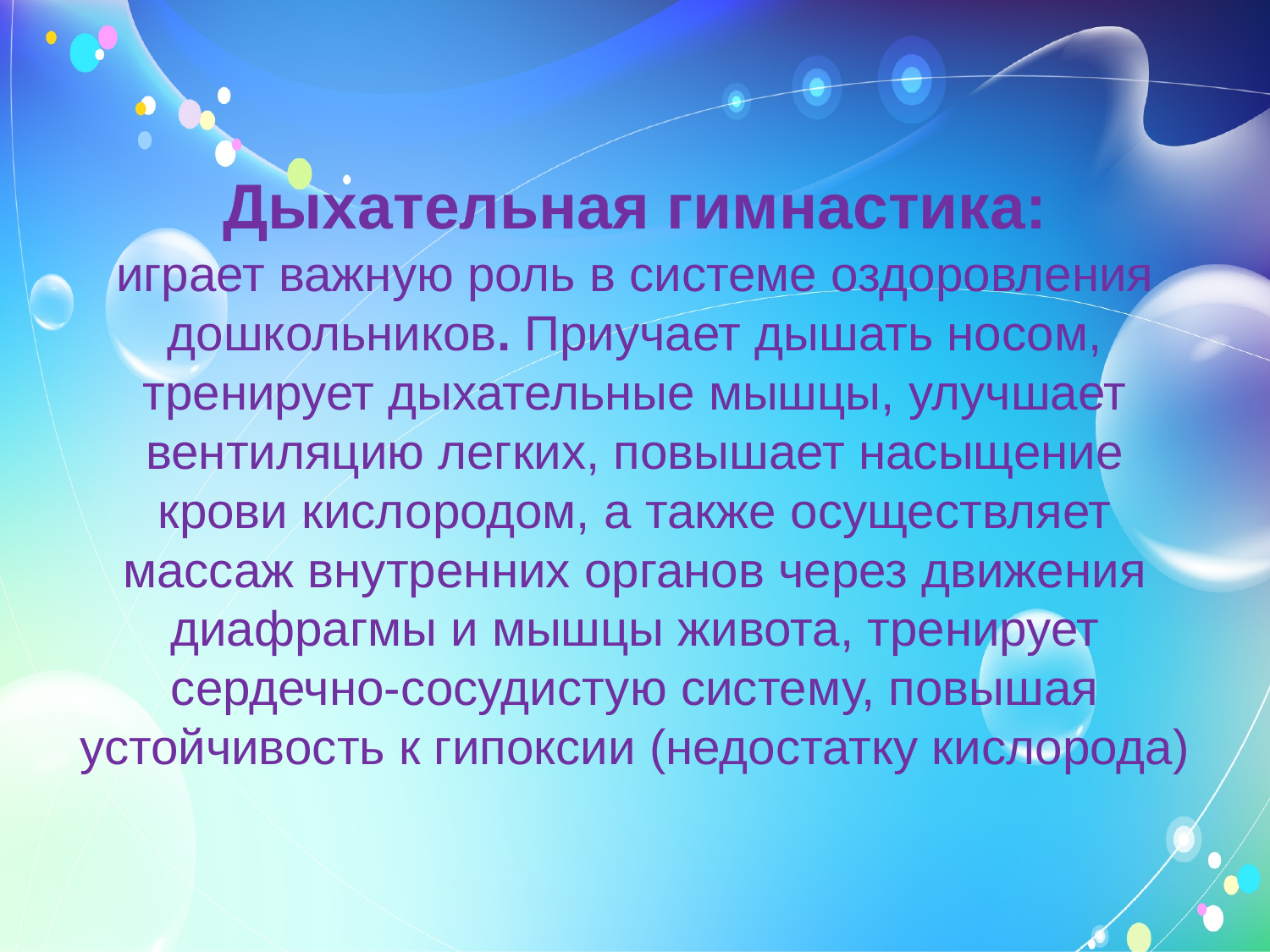

# Дыхательная гимнастика: играет важную роль в системе оздоровления дошкольников. Приучает дышать носом, тренирует дыхательные мышцы, улучшает вентиляцию легких, повышает насыщение крови кислородом, а также осуществляет массаж внутренних органов через движения диафрагмы и мышцы живота, тренирует сердечно-сосудистую систему, повышая устойчивость к гипоксии (недостатку кислорода)